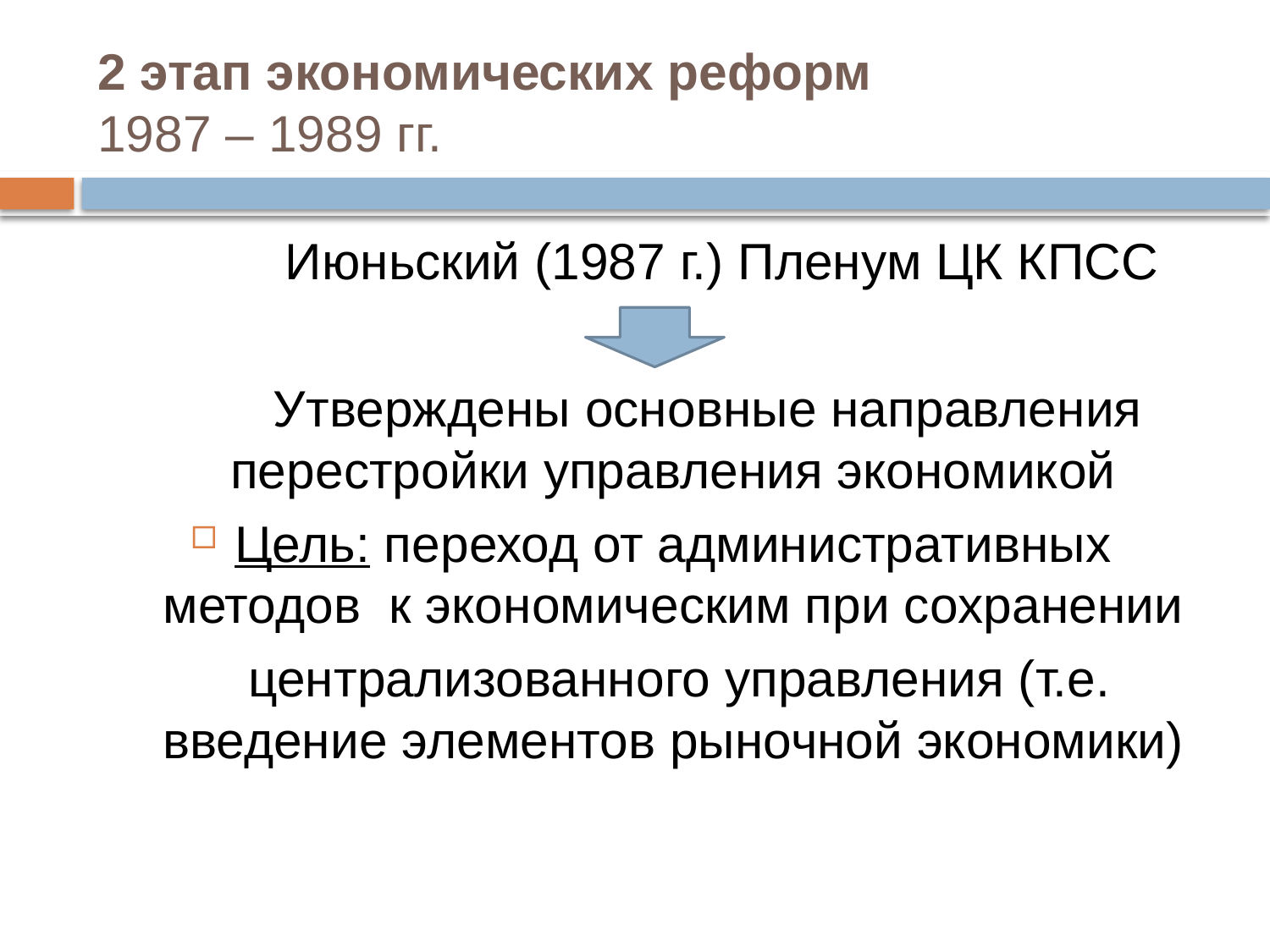

# 2 этап экономических реформ 1987 – 1989 гг.
          Июньский (1987 г.) Пленум ЦК КПСС

        Утверждены основные направления перестройки управления экономикой
Цель: переход от административных методов  к экономическим при сохранении
    централизованного управления (т.е. введение элементов рыночной экономики)